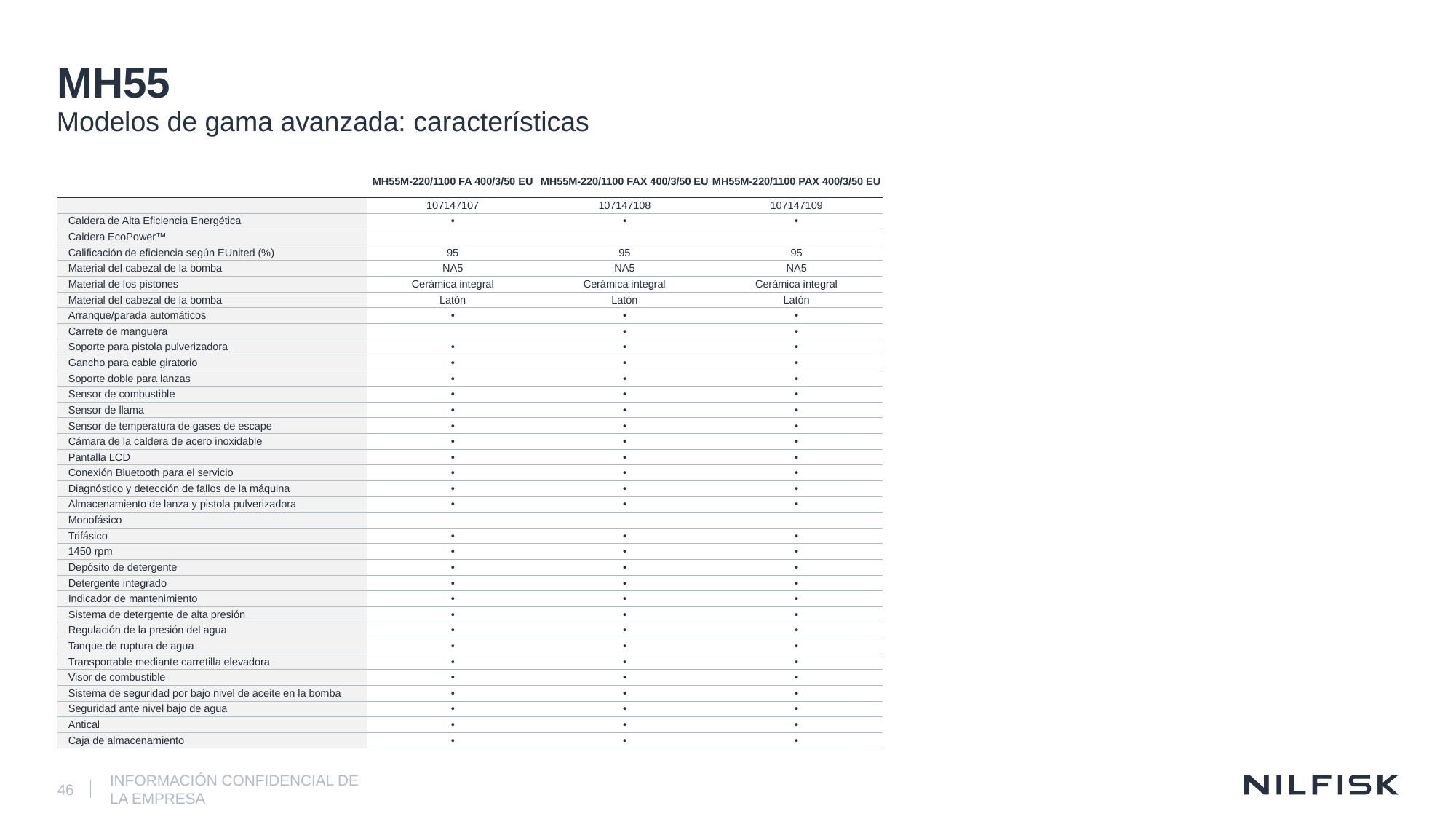

# MH55
Modelos de gama avanzada: características
|  | MH55M-220/1100 FA 400/3/50 EU | MH55M-220/1100 FAX 400/3/50 EU | MH55M-220/1100 PAX 400/3/50 EU |
| --- | --- | --- | --- |
|  | 107147107 | 107147108 | 107147109 |
| Caldera de Alta Eficiencia Energética | • | • | • |
| Caldera EcoPower™ |  |  |  |
| Calificación de eficiencia según EUnited (%) | 95 | 95 | 95 |
| Material del cabezal de la bomba | NA5 | NA5 | NA5 |
| Material de los pistones | Cerámica integral | Cerámica integral | Cerámica integral |
| Material del cabezal de la bomba | Latón | Latón | Latón |
| Arranque/parada automáticos | • | • | • |
| Carrete de manguera |  | • | • |
| Soporte para pistola pulverizadora | • | • | • |
| Gancho para cable giratorio | • | • | • |
| Soporte doble para lanzas | • | • | • |
| Sensor de combustible | • | • | • |
| Sensor de llama | • | • | • |
| Sensor de temperatura de gases de escape | • | • | • |
| Cámara de la caldera de acero inoxidable | • | • | • |
| Pantalla LCD | • | • | • |
| Conexión Bluetooth para el servicio | • | • | • |
| Diagnóstico y detección de fallos de la máquina | • | • | • |
| Almacenamiento de lanza y pistola pulverizadora | • | • | • |
| Monofásico |  |  |  |
| Trifásico | • | • | • |
| 1450 rpm | • | • | • |
| Depósito de detergente | • | • | • |
| Detergente integrado | • | • | • |
| Indicador de mantenimiento | • | • | • |
| Sistema de detergente de alta presión | • | • | • |
| Regulación de la presión del agua | • | • | • |
| Tanque de ruptura de agua | • | • | • |
| Transportable mediante carretilla elevadora | • | • | • |
| Visor de combustible | • | • | • |
| Sistema de seguridad por bajo nivel de aceite en la bomba | • | • | • |
| Seguridad ante nivel bajo de agua | • | • | • |
| Antical | • | • | • |
| Caja de almacenamiento | • | • | • |
46
INFORMACIÓN CONFIDENCIAL DE LA EMPRESA